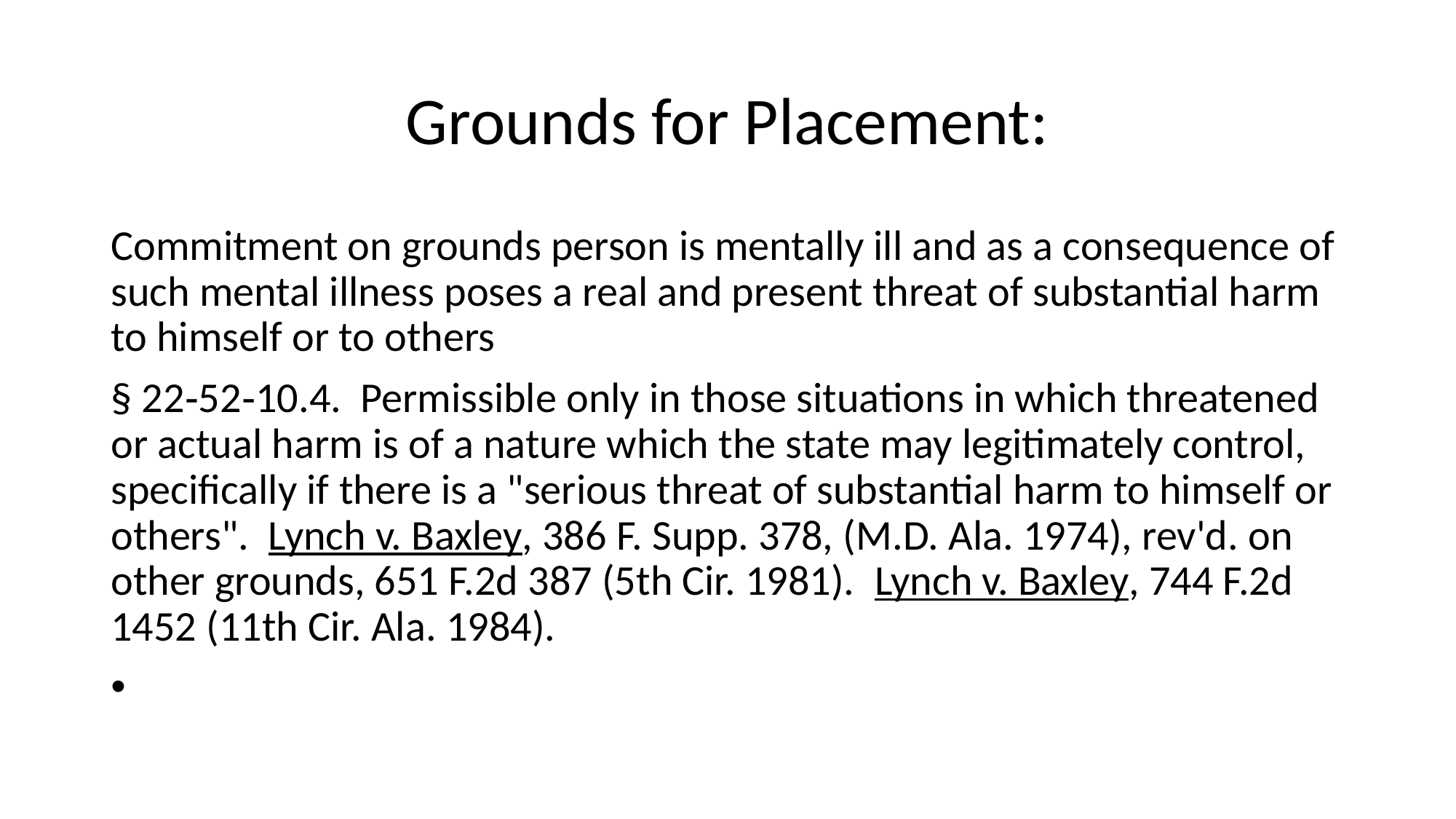

# Grounds for Placement:
Commitment on grounds person is mentally ill and as a consequence of such mental illness poses a real and present threat of substantial harm to himself or to others
§ 22‑52‑10.4.  Permissible only in those situations in which threatened or actual harm is of a nature which the state may legitimately control, specifically if there is a "serious threat of substantial harm to himself or others".  Lynch v. Baxley, 386 F. Supp. 378, (M.D. Ala. 1974), rev'd. on other grounds, 651 F.2d 387 (5th Cir. 1981).  Lynch v. Baxley, 744 F.2d 1452 (11th Cir. Ala. 1984).